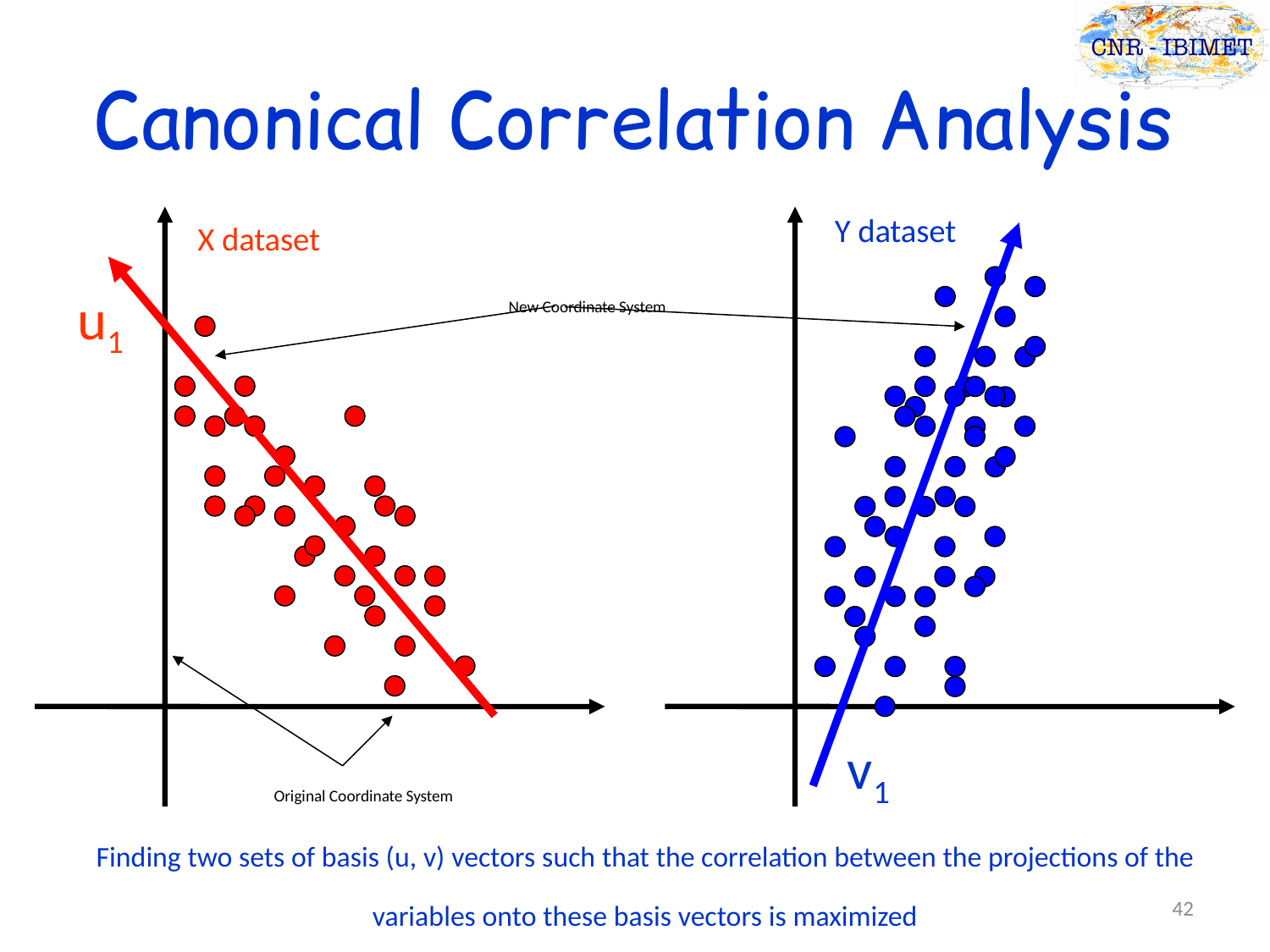

# Canonical Correlation Analysis

u1
Y dataset

v1
X dataset

New Coordinate System

Original Coordinate System
Finding two sets of basis (u, v) vectors such that the correlation between the projections of the variables onto these basis vectors is maximized
42